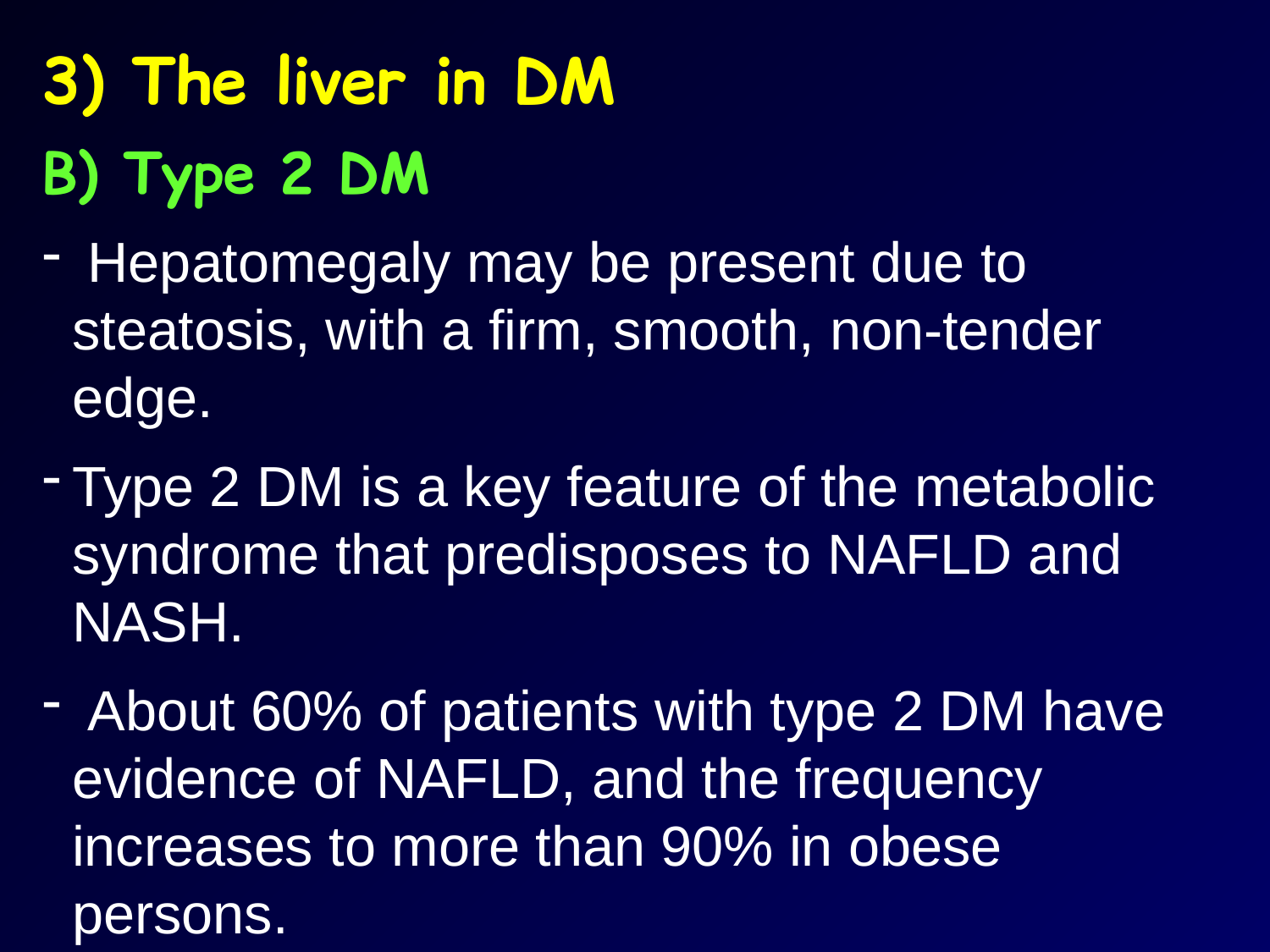

3) The liver in DM

B) Type 2 DM

 Hepatomegaly may be present due to steatosis, with a firm, smooth, non-tender edge.

Type 2 DM is a key feature of the metabolic syndrome that predisposes to NAFLD and NASH.

 About 60% of patients with type 2 DM have evidence of NAFLD, and the frequency increases to more than 90% in obese persons.